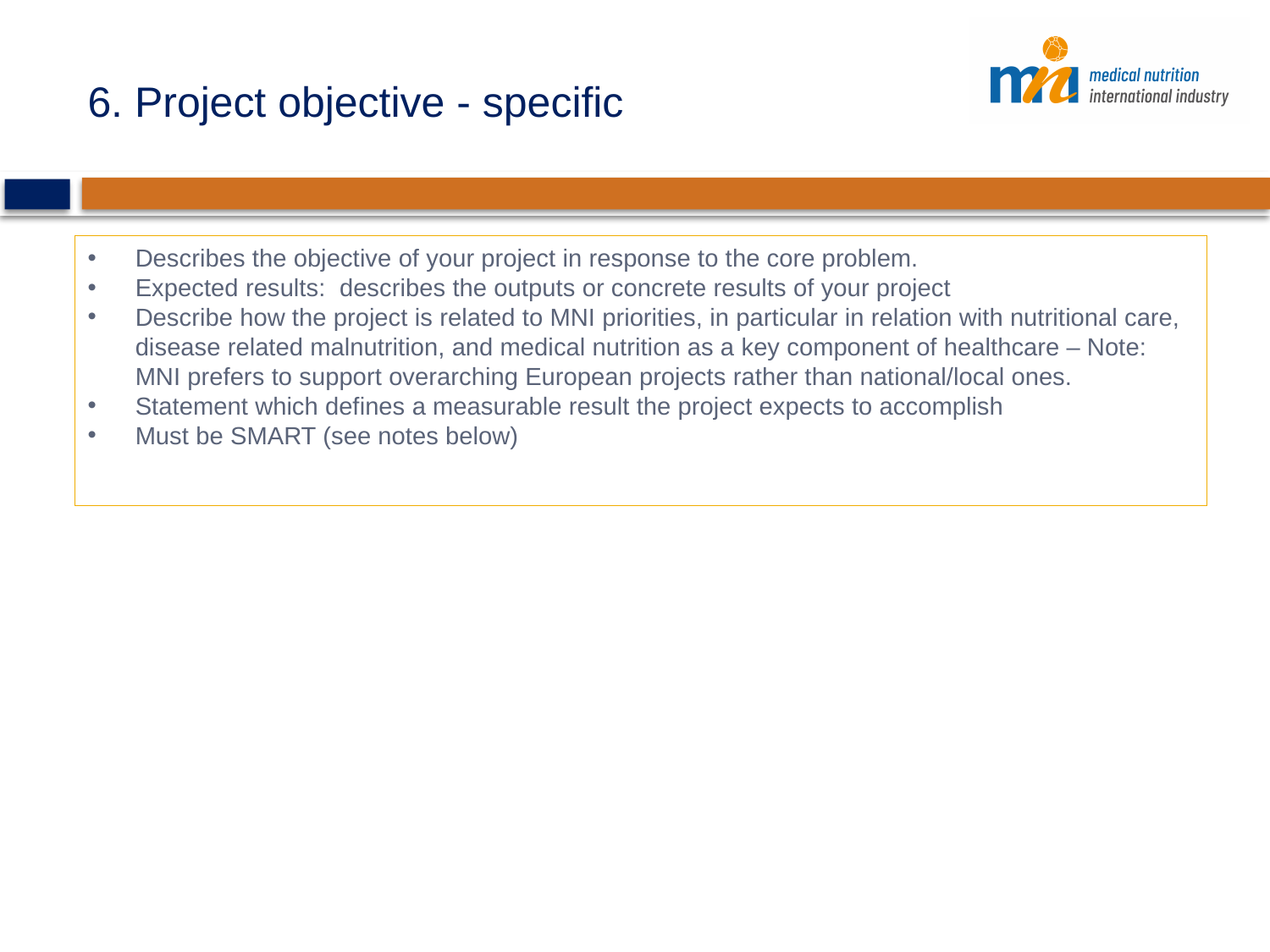

# 6. Project objective - specific
Describes the objective of your project in response to the core problem.
Expected results:  describes the outputs or concrete results of your project
Describe how the project is related to MNI priorities, in particular in relation with nutritional care, disease related malnutrition, and medical nutrition as a key component of healthcare – Note: MNI prefers to support overarching European projects rather than national/local ones.
Statement which defines a measurable result the project expects to accomplish
Must be SMART (see notes below)